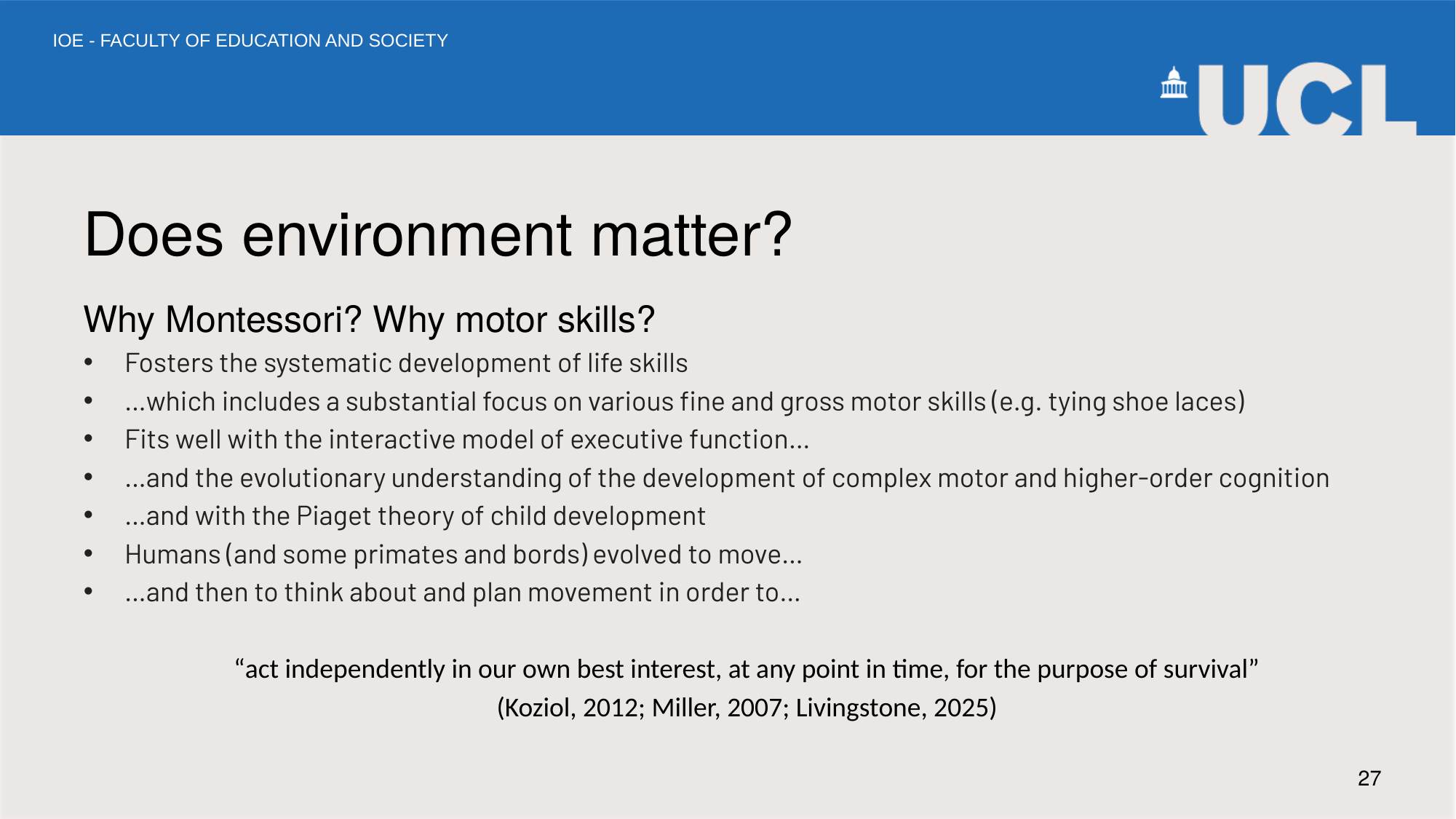

# Does environment matter?
Why Montessori? Why motor skills?
Fosters the systematic development of life skills
…which includes a substantial focus on various fine and gross motor skills (e.g. tying shoe laces)
Fits well with the interactive model of executive function…
…and the evolutionary understanding of the development of complex motor and higher-order cognition
…and with the Piaget theory of child development
Humans (and some primates and bords) evolved to move…
…and then to think about and plan movement in order to…

“act independently in our own best interest, at any point in time, for the purpose of survival”
(Koziol, 2012; Miller, 2007; Livingstone, 2025)

27